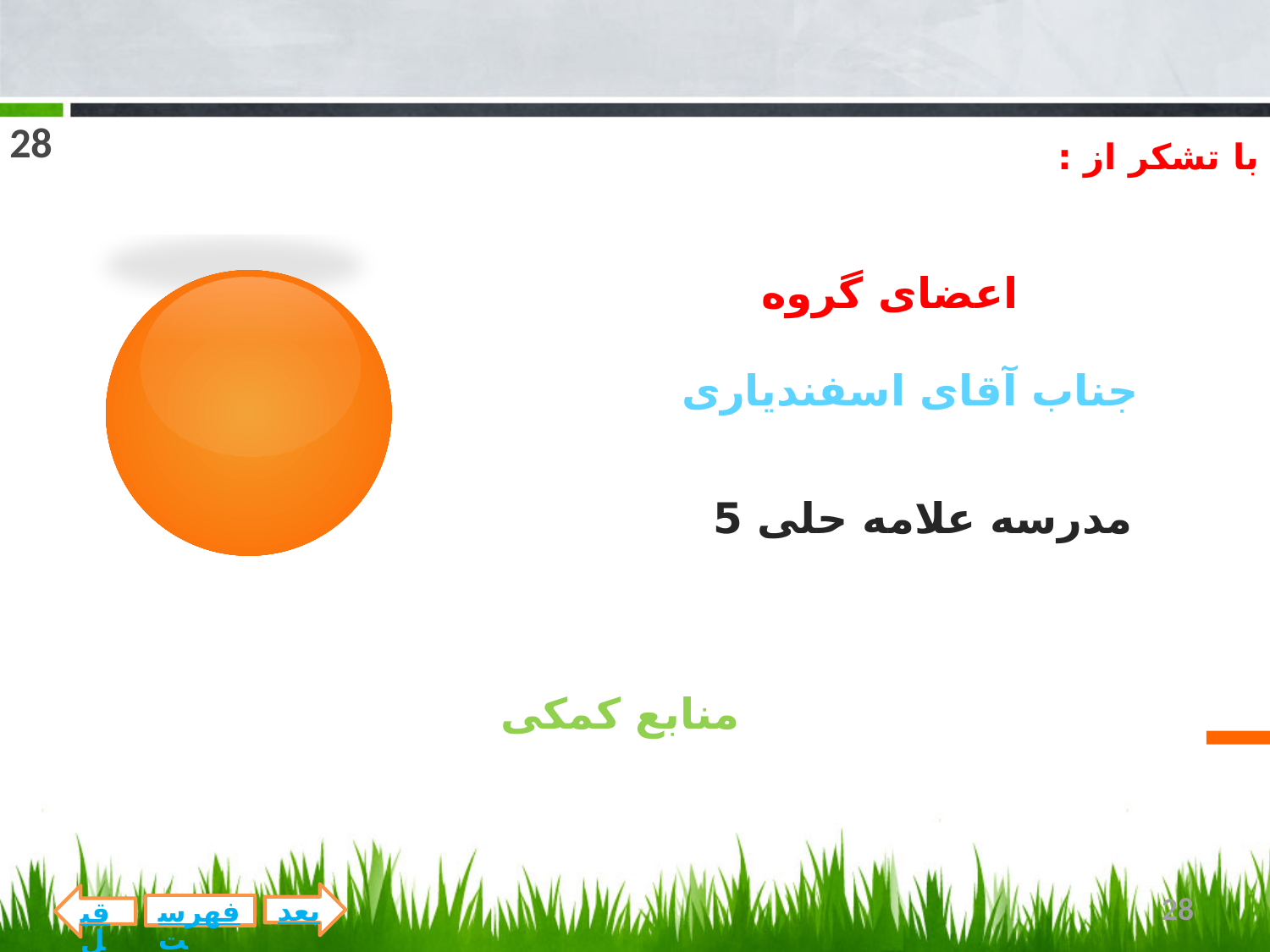

28

با تشکر از :

اعضای گروه
جناب آقای اسفندیاری
مدرسه علامه حلی 5

منابع کمکی

28
بعد
قبل
فهرست